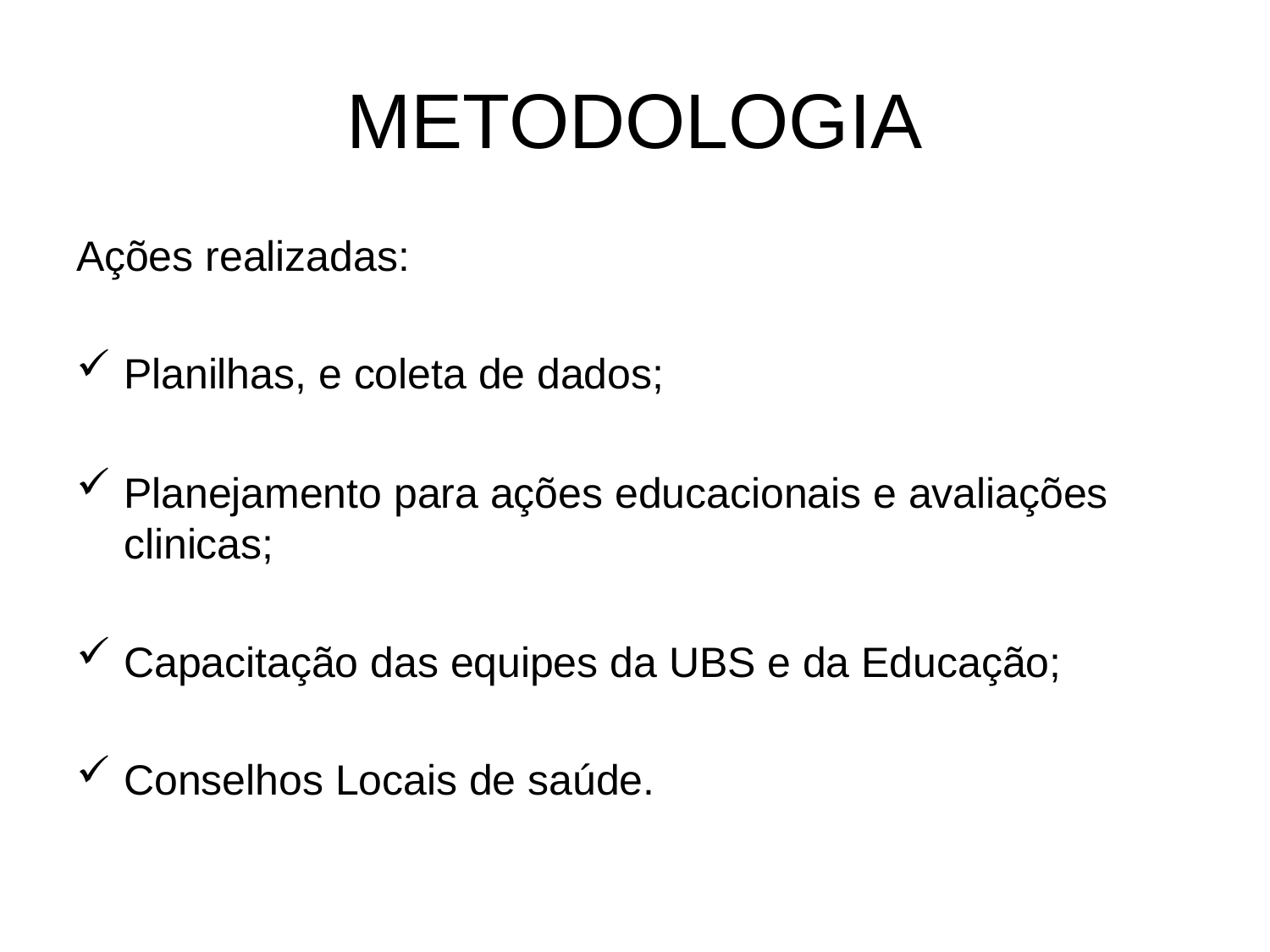

# METODOLOGIA
Ações realizadas:

Planilhas, e coleta de dados;

Planejamento para ações educacionais e avaliações clinicas;

Capacitação das equipes da UBS e da Educação;

Conselhos Locais de saúde.